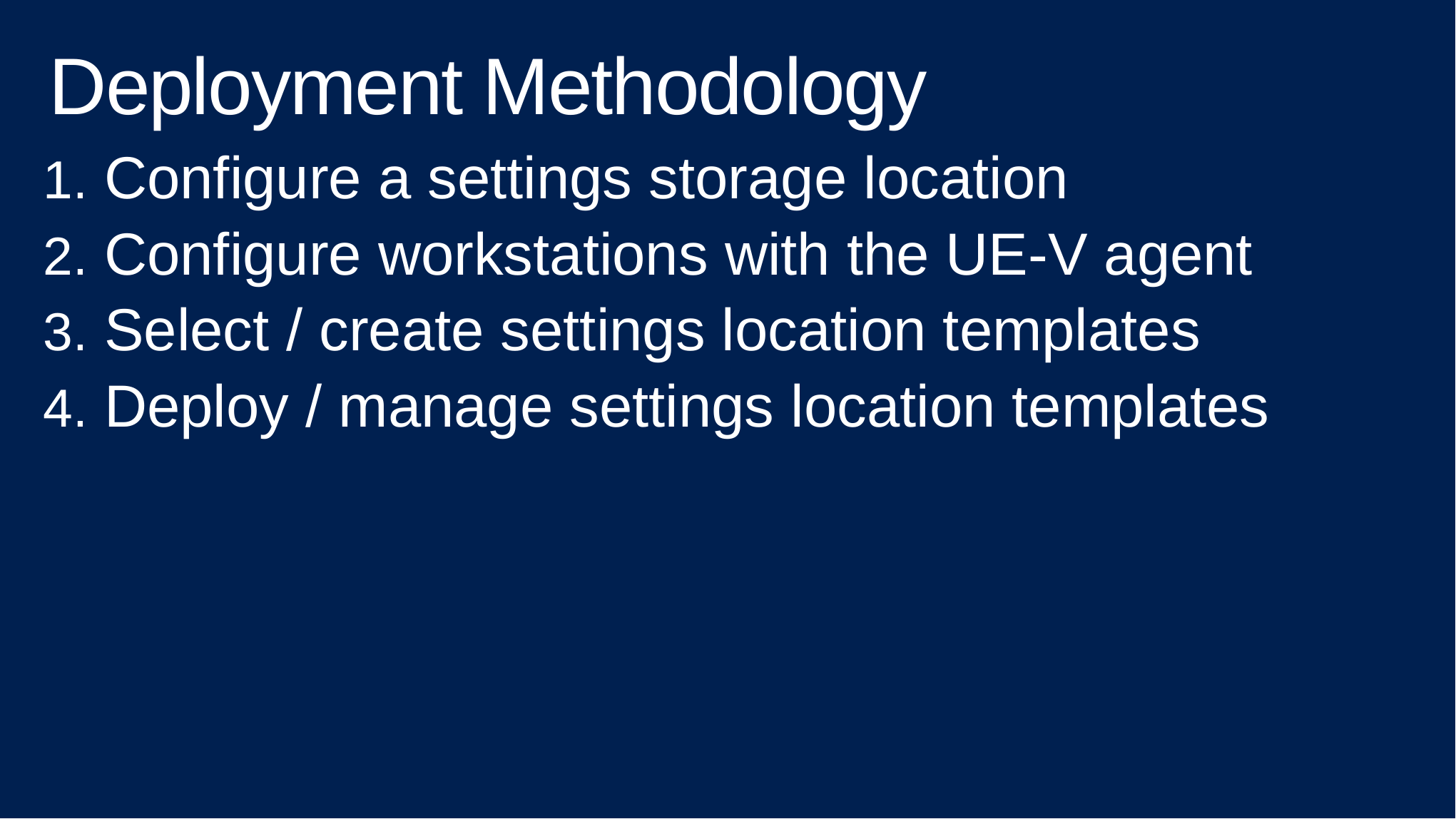

# Deployment Methodology
Configure a settings storage location
Configure workstations with the UE-V agent
Select / create settings location templates
Deploy / manage settings location templates